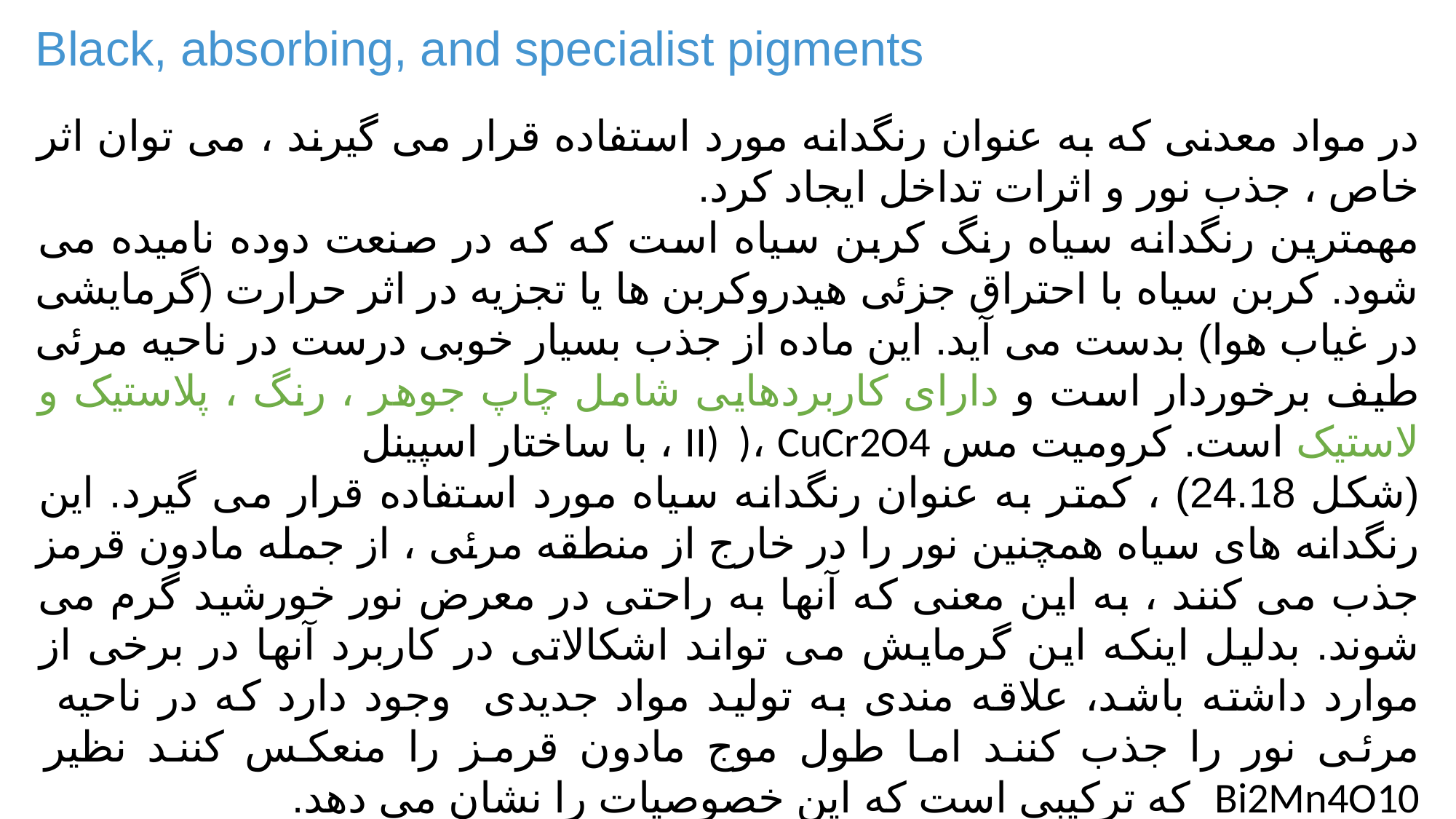

Black, absorbing, and specialist pigments
در مواد معدنی که به عنوان رنگدانه مورد استفاده قرار می گیرند ، می توان اثر خاص ، جذب نور و اثرات تداخل ایجاد کرد.
مهمترین رنگدانه سیاه رنگ کربن سیاه است که که در صنعت دوده نامیده می شود. کربن سیاه با احتراق جزئی هیدروکربن ها یا تجزیه در اثر حرارت (گرمایشی در غیاب هوا) بدست می آید. این ماده از جذب بسیار خوبی درست در ناحیه مرئی طیف برخوردار است و دارای کاربردهایی شامل چاپ جوهر ، رنگ ، پلاستیک و لاستیک است. کرومیت مس II)  )، CuCr2O4 ، با ساختار اسپینل
(شکل 24.18) ، کمتر به عنوان رنگدانه سیاه مورد استفاده قرار می گیرد. این رنگدانه های سیاه همچنین نور را در خارج از منطقه مرئی ، از جمله مادون قرمز جذب می کنند ، به این معنی که آنها به راحتی در معرض نور خورشید گرم می شوند. بدلیل اینکه این گرمایش می تواند اشکالاتی در کاربرد آنها در برخی از موارد داشته باشد، علاقه مندی به تولید مواد جدیدی  وجود دارد که در ناحیه  مرئی نور را جذب کنند اما طول موج مادون قرمز را منعکس کنند نظیر Bi2Mn4O10  که ترکیبی است که این خصوصیات را نشان می دهد.